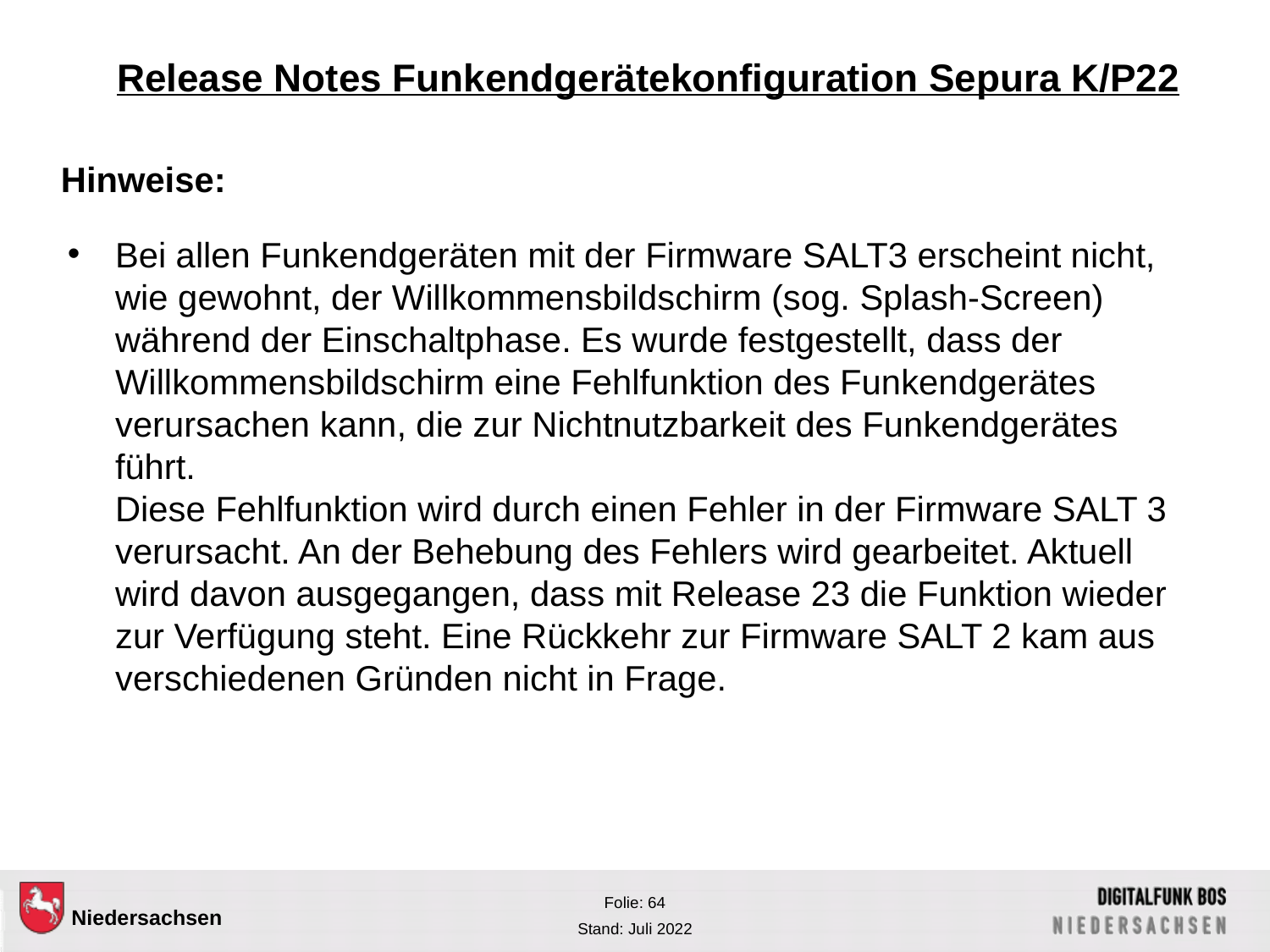

Release Notes Funkendgerätekonfiguration Sepura K/P22
Hinweise:
Bei allen Funkendgeräten mit der Firmware SALT3 erscheint nicht, wie gewohnt, der Willkommensbildschirm (sog. Splash-Screen) während der Einschaltphase. Es wurde festgestellt, dass der Willkommensbildschirm eine Fehlfunktion des Funkendgerätes verursachen kann, die zur Nichtnutzbarkeit des Funkendgerätes führt.
Diese Fehlfunktion wird durch einen Fehler in der Firmware SALT 3 verursacht. An der Behebung des Fehlers wird gearbeitet. Aktuell wird davon ausgegangen, dass mit Release 23 die Funktion wieder zur Verfügung steht. Eine Rückkehr zur Firmware SALT 2 kam aus verschiedenen Gründen nicht in Frage.